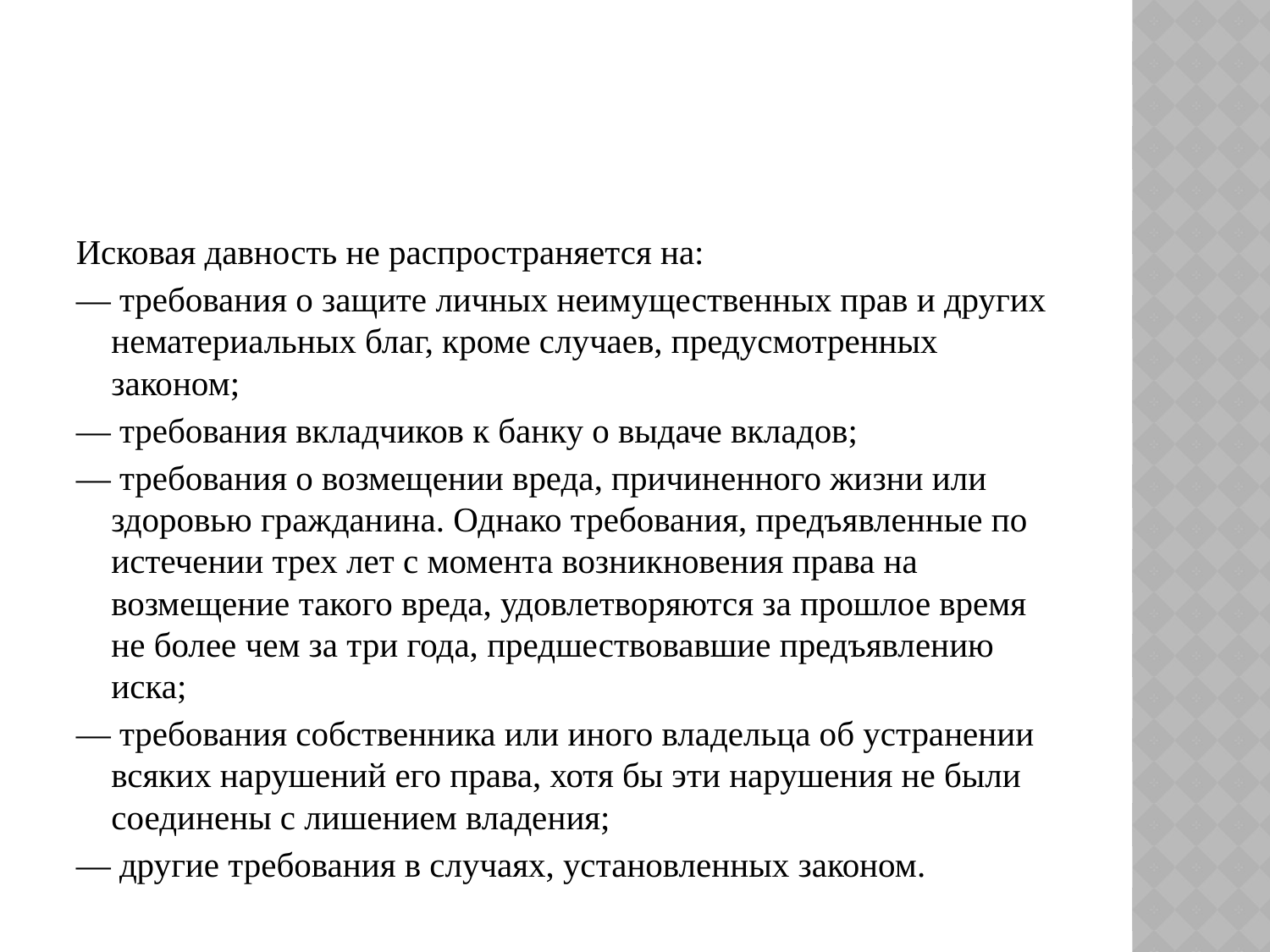

#
Исковая давность не распространяется на:
— требования о защите личных неимущественных прав и других нематериальных благ, кроме случаев, предусмотренных законом;
— требования вкладчиков к банку о выдаче вкладов;
— требования о возмещении вреда, причиненного жизни или здоровью гражданина. Однако требования, предъявленные по истечении трех лет с момента возникновения права на возмещение такого вреда, удовлетворяются за прошлое время не более чем за три года, предшествовавшие предъявлению иска;
— требования собственника или иного владельца об устранении всяких нарушений его права, хотя бы эти нарушения не были соединены с лишением владения;
— другие требования в случаях, установленных законом.